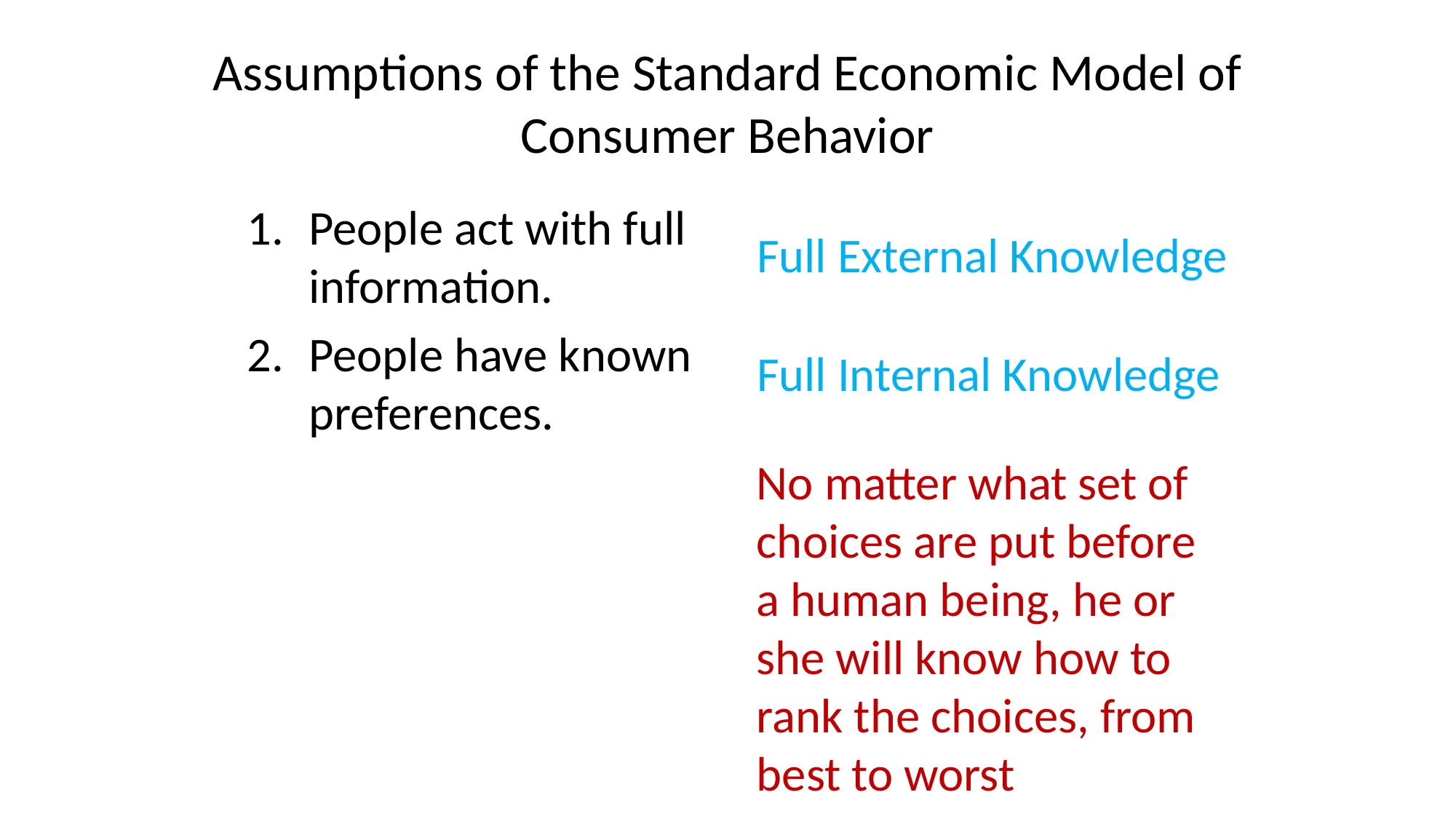

# Assumptions of the Standard Economic Model of Consumer Behavior
People act with full information.
People have known preferences.
Full External Knowledge

Full Internal Knowledge

No matter what set of choices are put before a human being, he or she will know how to rank the choices, from best to worst